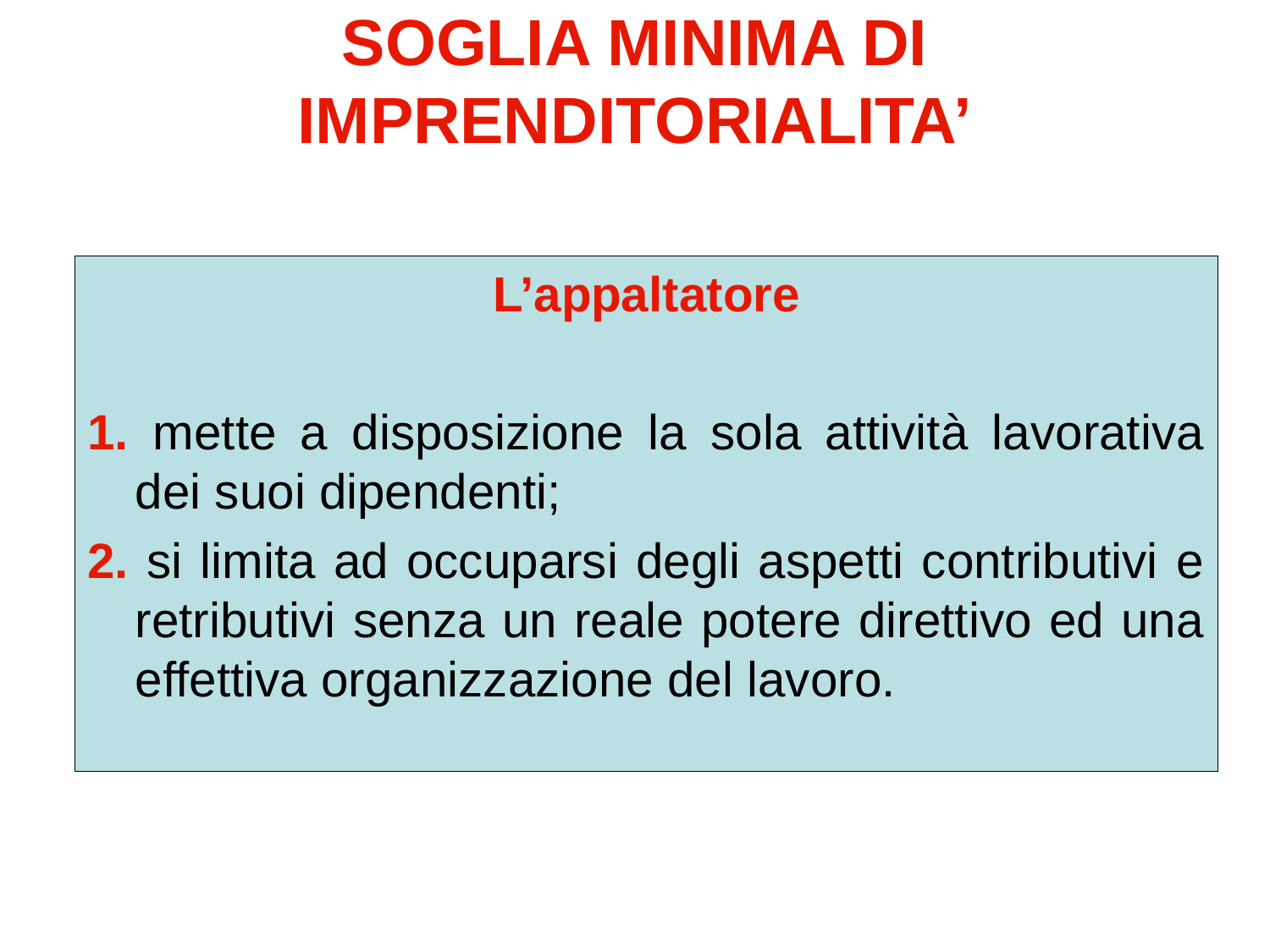

# SOGLIA MINIMA DI IMPRENDITORIALITA’
L’appaltatore

1. mette a disposizione la sola attività lavorativa dei suoi dipendenti;
2. si limita ad occuparsi degli aspetti contributivi e retributivi senza un reale potere direttivo ed una effettiva organizzazione del lavoro.